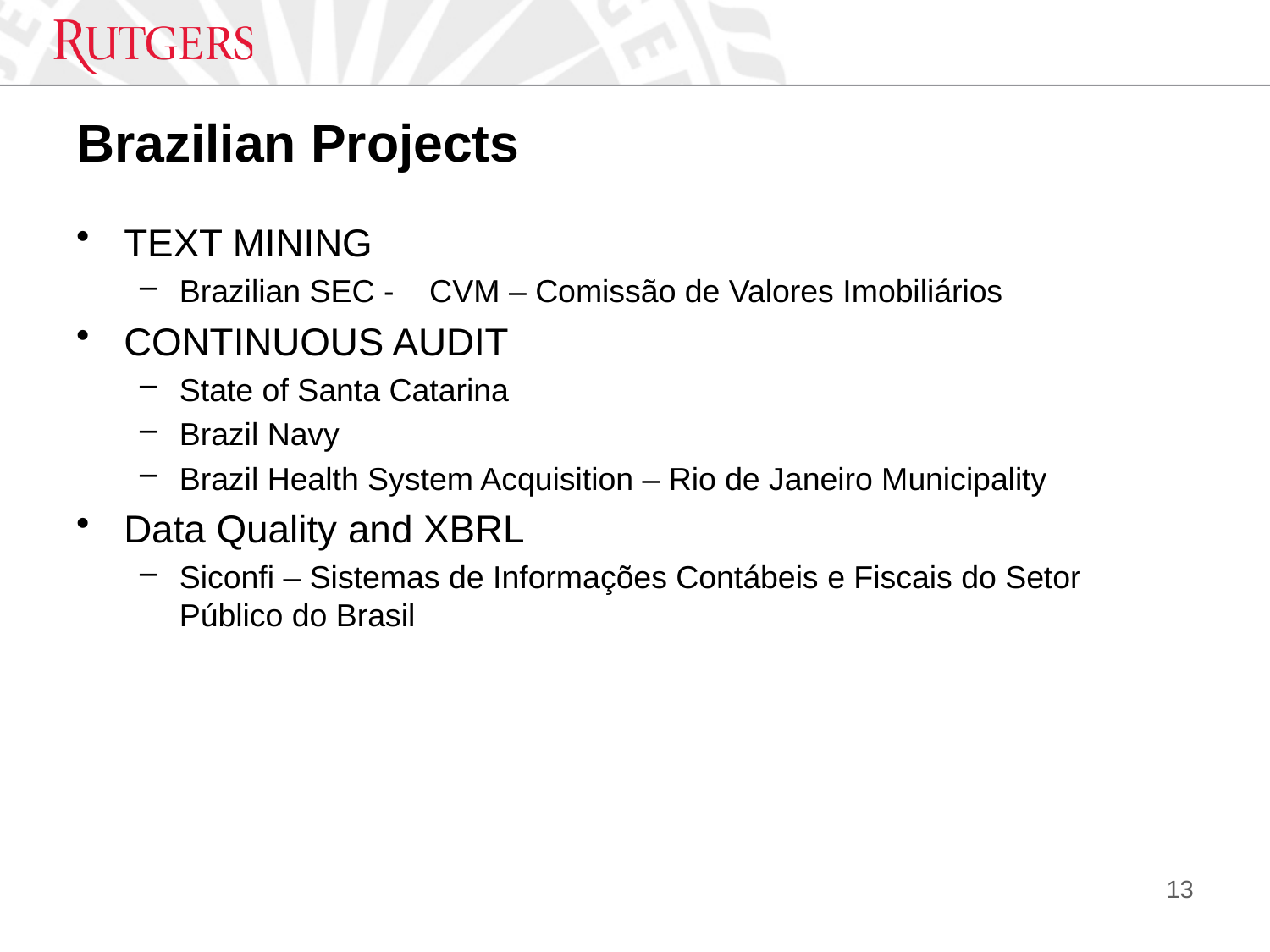

# Brazilian Projects
TEXT MINING
Brazilian SEC -    CVM – Comissão de Valores Imobiliários
CONTINUOUS AUDIT
State of Santa Catarina
Brazil Navy
Brazil Health System Acquisition – Rio de Janeiro Municipality
Data Quality and XBRL
Siconfi – Sistemas de Informações Contábeis e Fiscais do Setor Público do Brasil

13